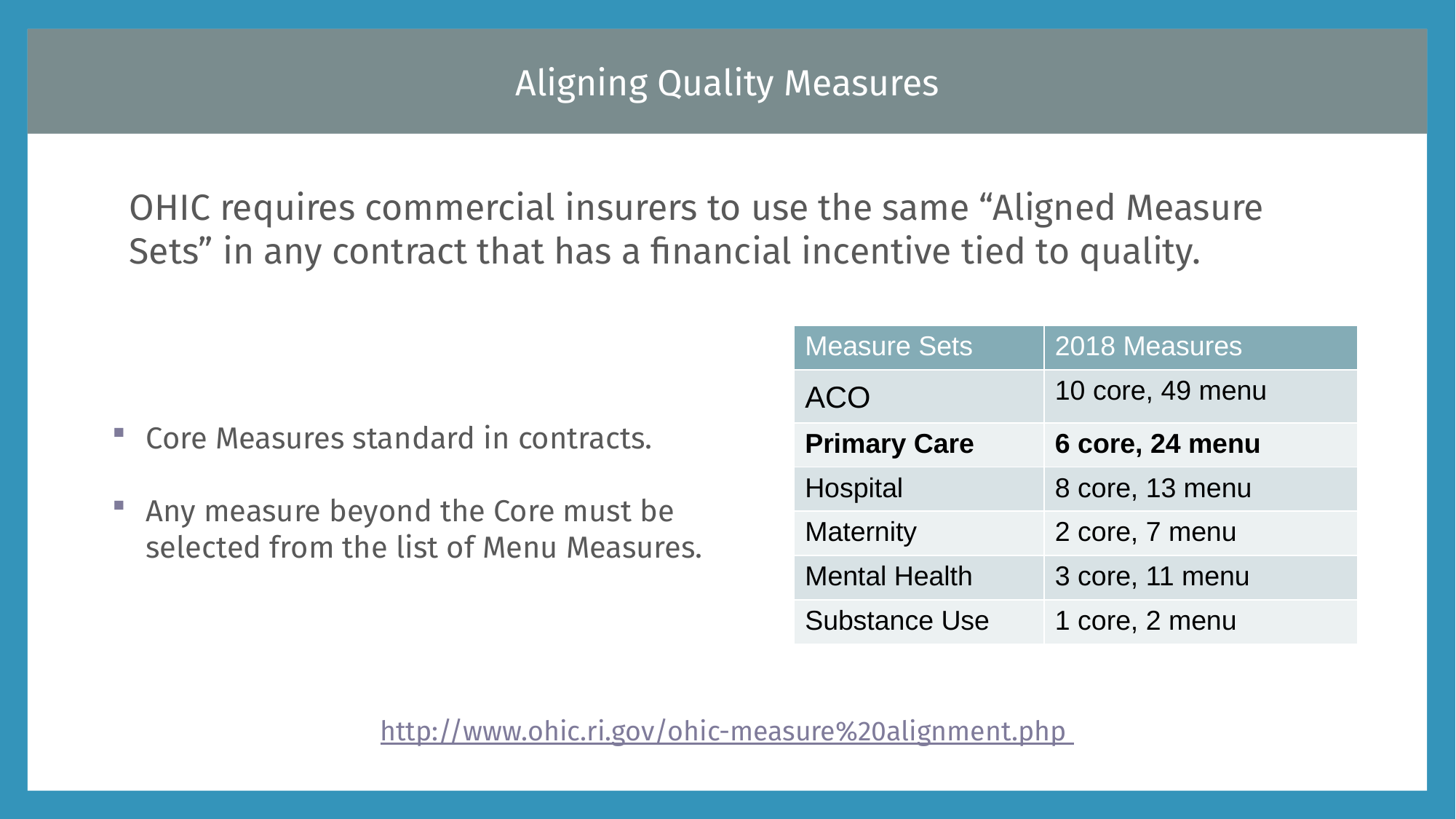

Aligning Quality Measures
OHIC requires commercial insurers to use the same “Aligned Measure Sets” in any contract that has a financial incentive tied to quality.

Core Measures standard in contracts.

Any measure beyond the Core must be selected from the list of Menu Measures.

| Measure Sets | 2018 Measures |
| --- | --- |
| ACO | 10 core, 49 menu |
| Primary Care | 6 core, 24 menu |
| Hospital | 8 core, 13 menu |
| Maternity | 2 core, 7 menu |
| Mental Health | 3 core, 11 menu |
| Substance Use | 1 core, 2 menu |
http://www.ohic.ri.gov/ohic-measure%20alignment.php